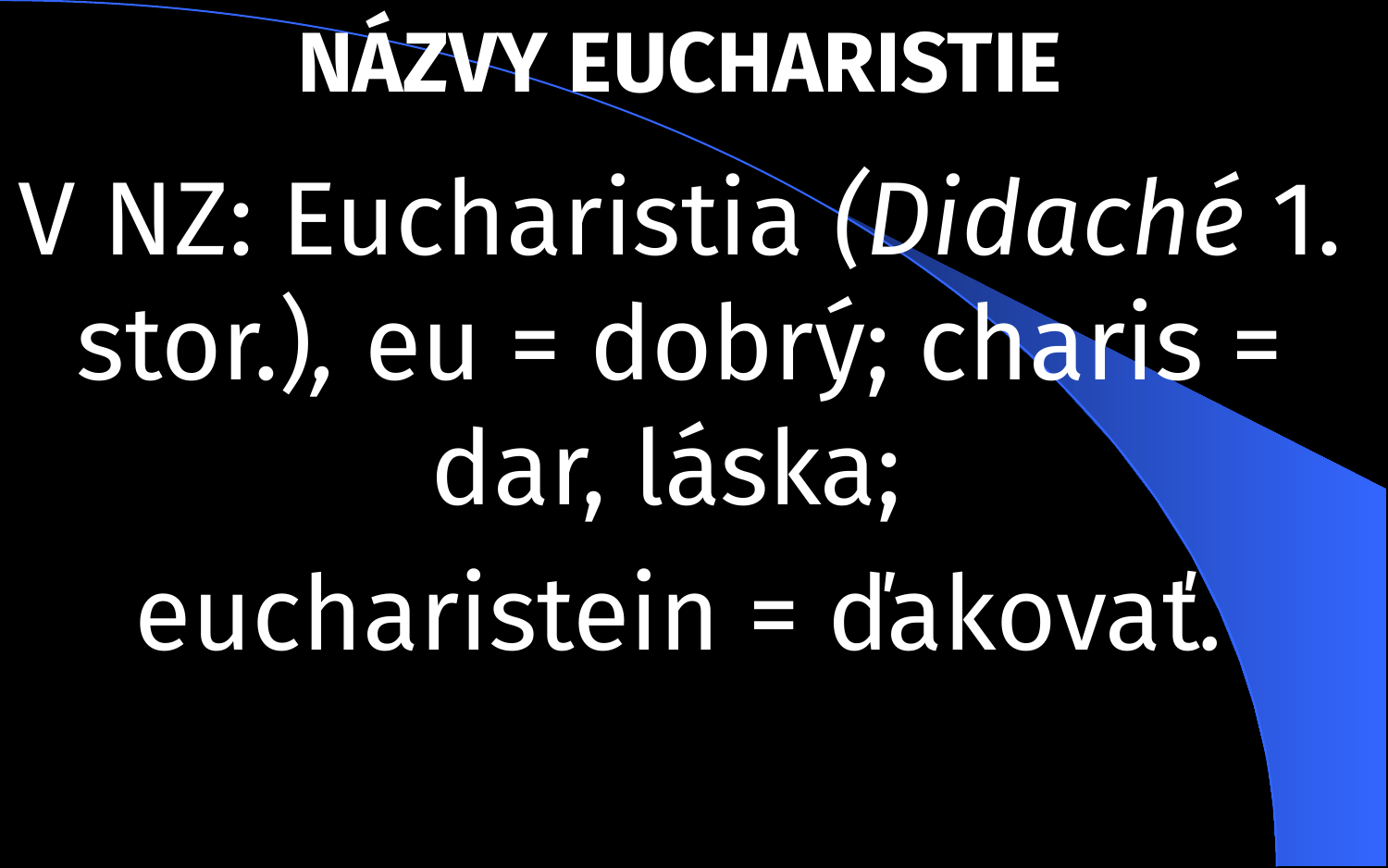

NÁZVY EUCHARISTIE

V NZ: Eucharistia (Didaché 1. stor.), eu = dobrý; charis = dar, láska;
eucharistein = ďakovať.